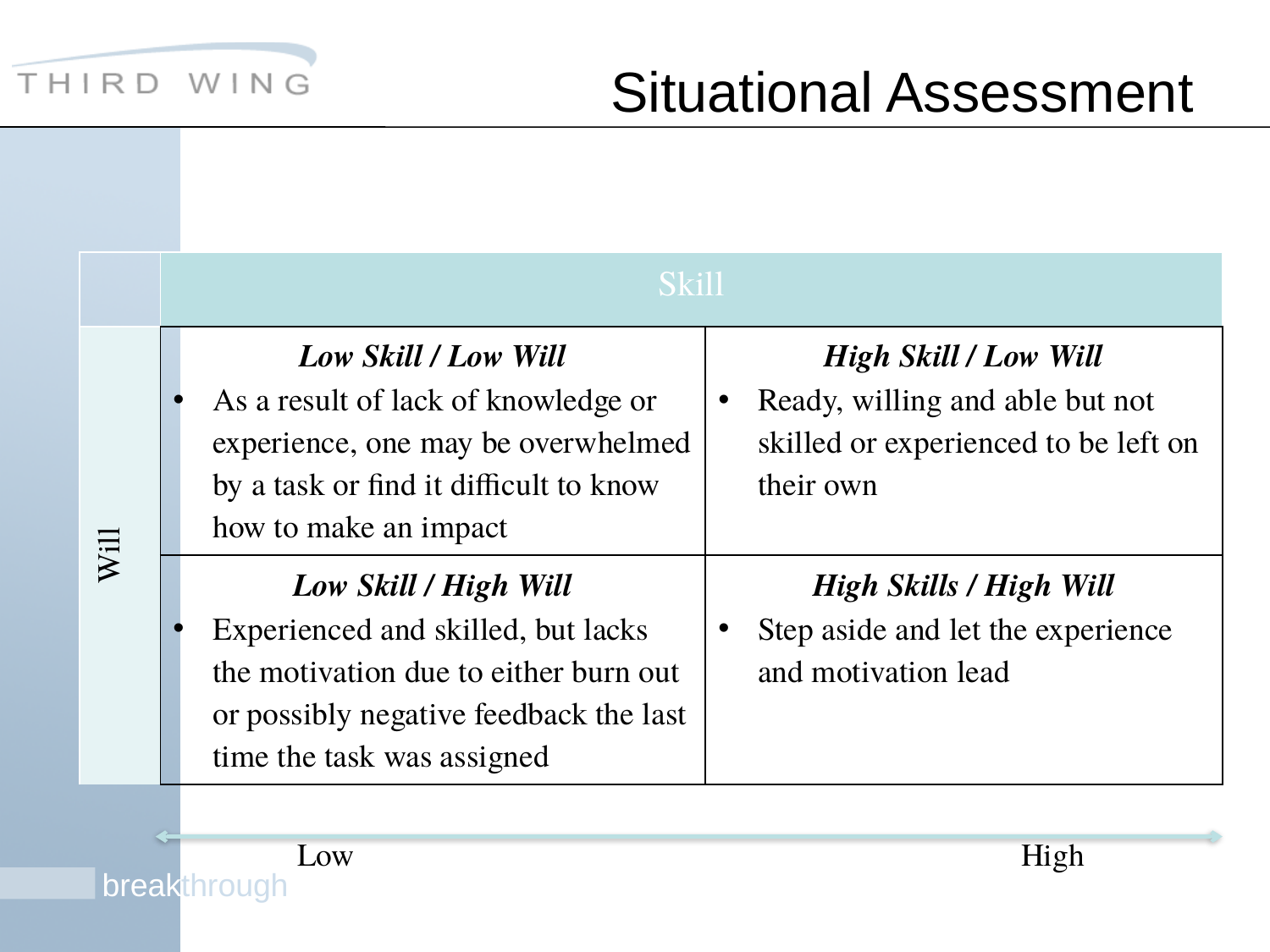

# Situational Assessment
|  | Skill |  |
| --- | --- | --- |
| Will | Low Skill / Low Will As a result of lack of knowledge or experience, one may be overwhelmed by a task or find it difficult to know how to make an impact | High Skill / Low Will Ready, willing and able but not skilled or experienced to be left on their own |
|  | Low Skill / High Will Experienced and skilled, but lacks the motivation due to either burn out or possibly negative feedback the last time the task was assigned | High Skills / High Will Step aside and let the experience and motivation lead |
|  | Low High |  |